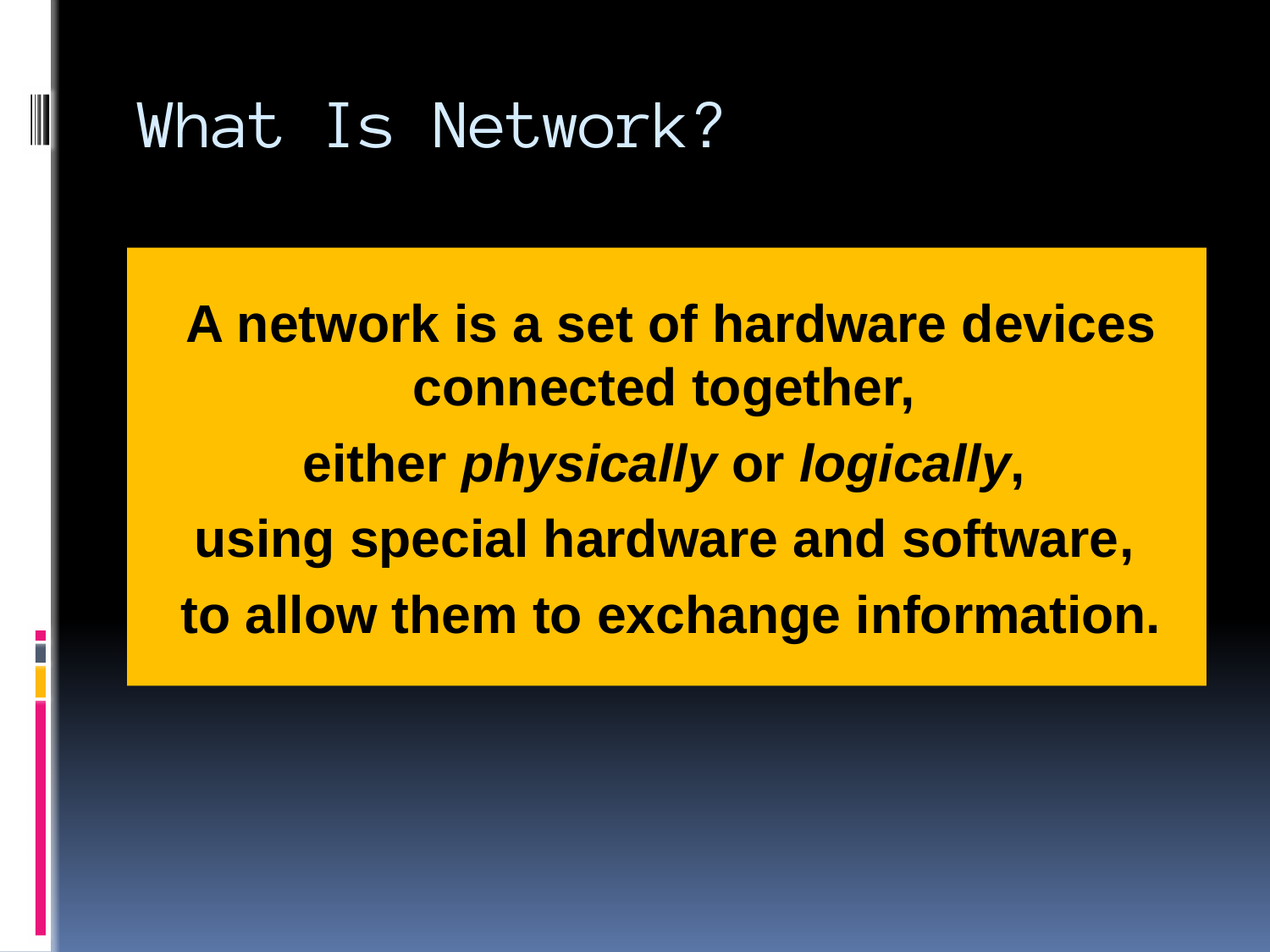

# What Is Network?
A network is a set of hardware devices connected together,
either physically or logically,
using special hardware and software,
to allow them to exchange information.